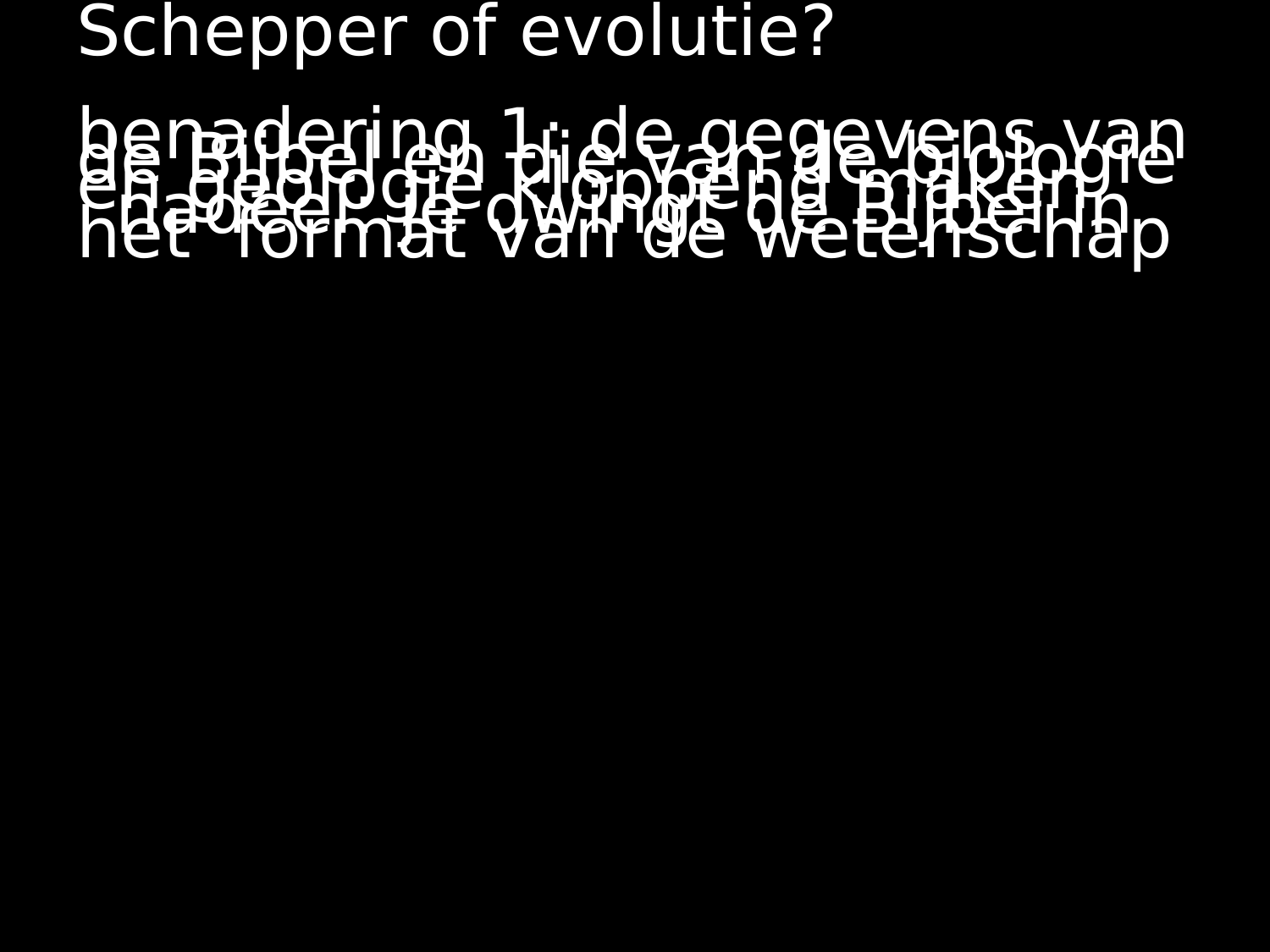

#
Schepper of evolutie?

benadering 1: de gegevens van de Bijbel en die van de biologie en geologie kloppend maken
	nadeel: je dwingt de Bijbel in het 	format van de wetenschap